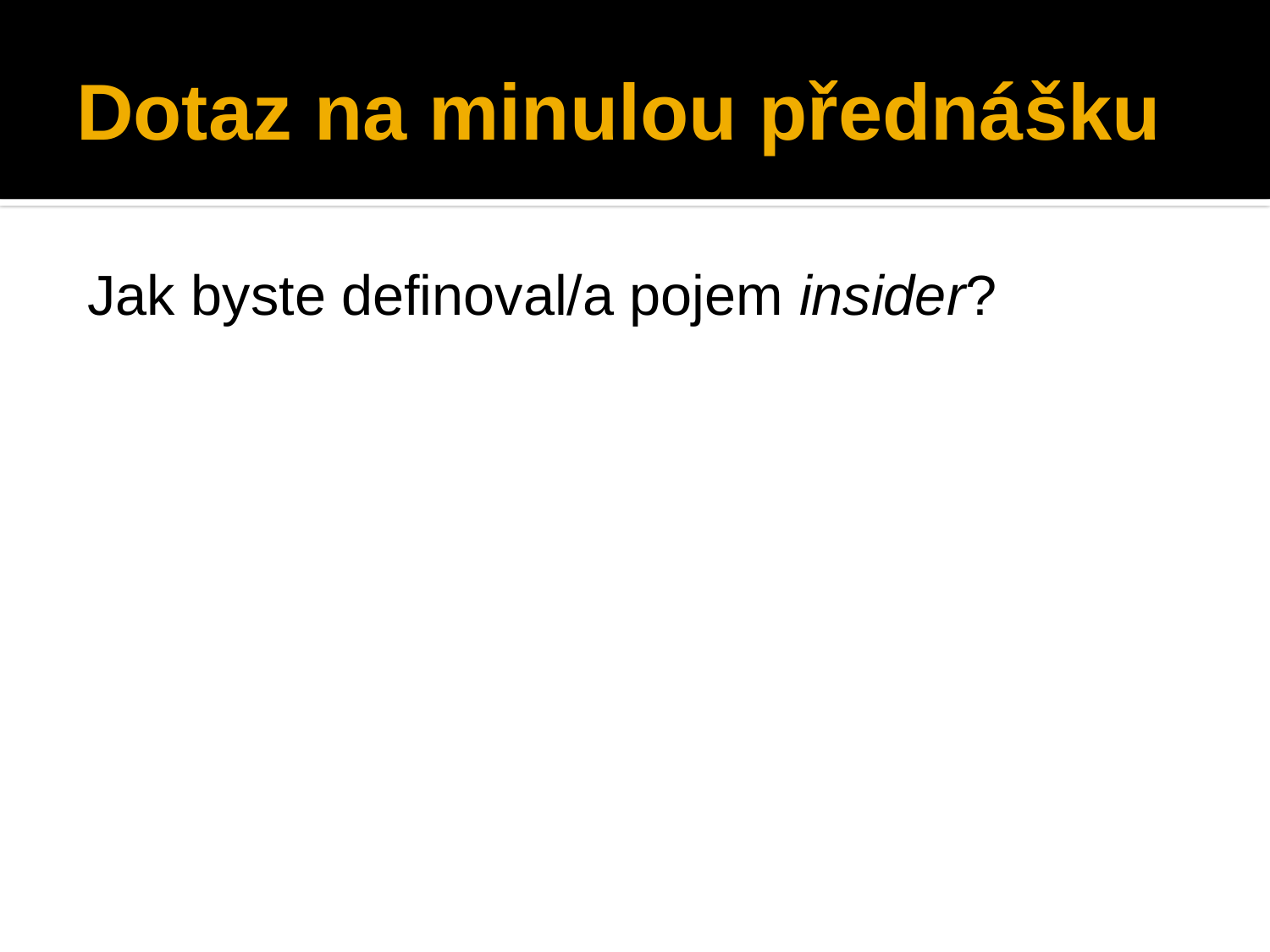

# Dotaz na minulou přednášku
Jak byste definoval/a pojem insider?